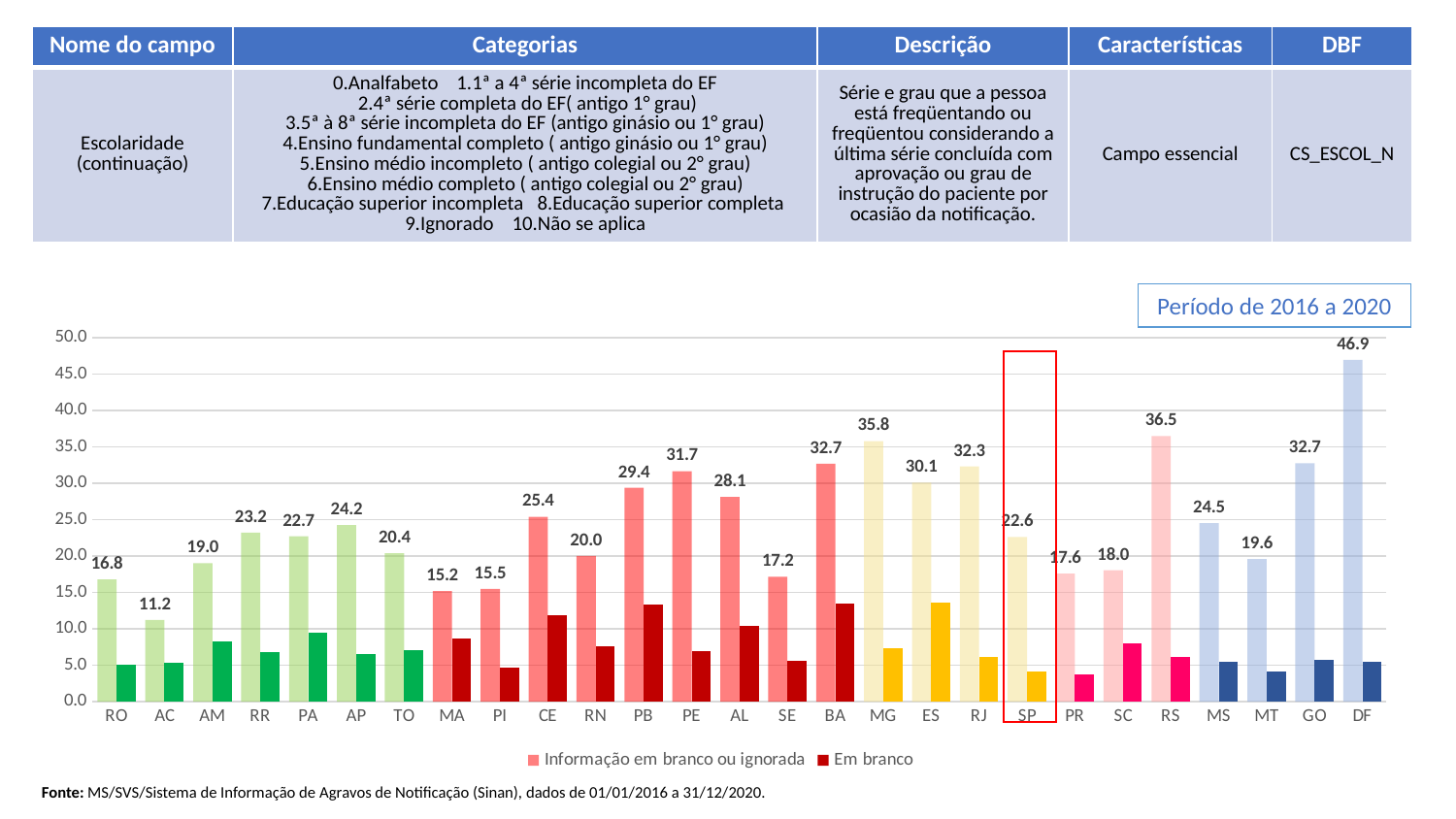

| Nome do campo | Categorias | Descrição | Características | DBF |
| --- | --- | --- | --- | --- |
| Escolaridade (continuação) | 0.Analfabeto 1.1ª a 4ª série incompleta do EF 2.4ª série completa do EF( antigo 1° grau) 3.5ª à 8ª série incompleta do EF (antigo ginásio ou 1° grau) 4.Ensino fundamental completo ( antigo ginásio ou 1° grau) 5.Ensino médio incompleto ( antigo colegial ou 2° grau) 6.Ensino médio completo ( antigo colegial ou 2° grau) 7.Educação superior incompleta 8.Educação superior completa 9.Ignorado 10.Não se aplica | Série e grau que a pessoa está freqüentando ou freqüentou considerando a última série concluída com aprovação ou grau de instrução do paciente por ocasião da notificação. | Campo essencial | CS\_ESCOL\_N |
Período de 2016 a 2020

### Chart

| Category | Informação em branco ou ignorada | Em branco |
|---|---|---|
| RO | 16.77018633540373 | 5.124223602484472 |
| AC | 11.234662576687118 | 5.291411042944786 |
| AM | 19.03500055205918 | 8.302970078392404 |
| RR | 23.232323232323232 | 6.7952249770431585 |
| PA | 22.715958329492025 | 9.514151378261271 |
| AP | 24.242424242424242 | 6.553911205073995 |
| TO | 20.374531835205993 | 7.0411985018726595 |
| MA | 15.190735694822889 | 8.719346049046322 |
| PI | 15.486862442040184 | 4.72952086553323 |
| CE | 25.404478731383264 | 11.903996571306118 |
| RN | 20.01597018898057 | 7.639073729039127 |
| PB | 29.388008698353524 | 13.389251320285803 |
| PE | 31.664010926473935 | 7.003566279687382 |
| AL | 28.119229754682145 | 10.419414402532313 |
| SE | 17.162403331350387 | 5.562165377751339 |
| BA | 32.70083953313767 | 13.425704730052557 |
| MG | 35.78362160254147 | 7.390575361807271 |
| ES | 30.09622501850481 | 13.589933382679497 |
| RJ | 32.30373495215557 | 6.204342010494907 |
| SP | 22.633041248129942 | 4.147966089620289 |
| PR | 17.580086273955164 | 3.7408952690757373 |
| SC | 18.03981623277182 | 8.034711587544665 |
| RS | 36.4878001360941 | 6.172839506172839 |
| MS | 24.521384928716905 | 5.417515274949084 |
| MT | 19.594594594594593 | 4.162162162162162 |
| GO | 32.747277676951 | 5.716878402903811 |
| DF | 46.92433315187806 | 5.52531301034295 |
Fonte: MS/SVS/Sistema de Informação de Agravos de Notificação (Sinan), dados de 01/01/2016 a 31/12/2020.